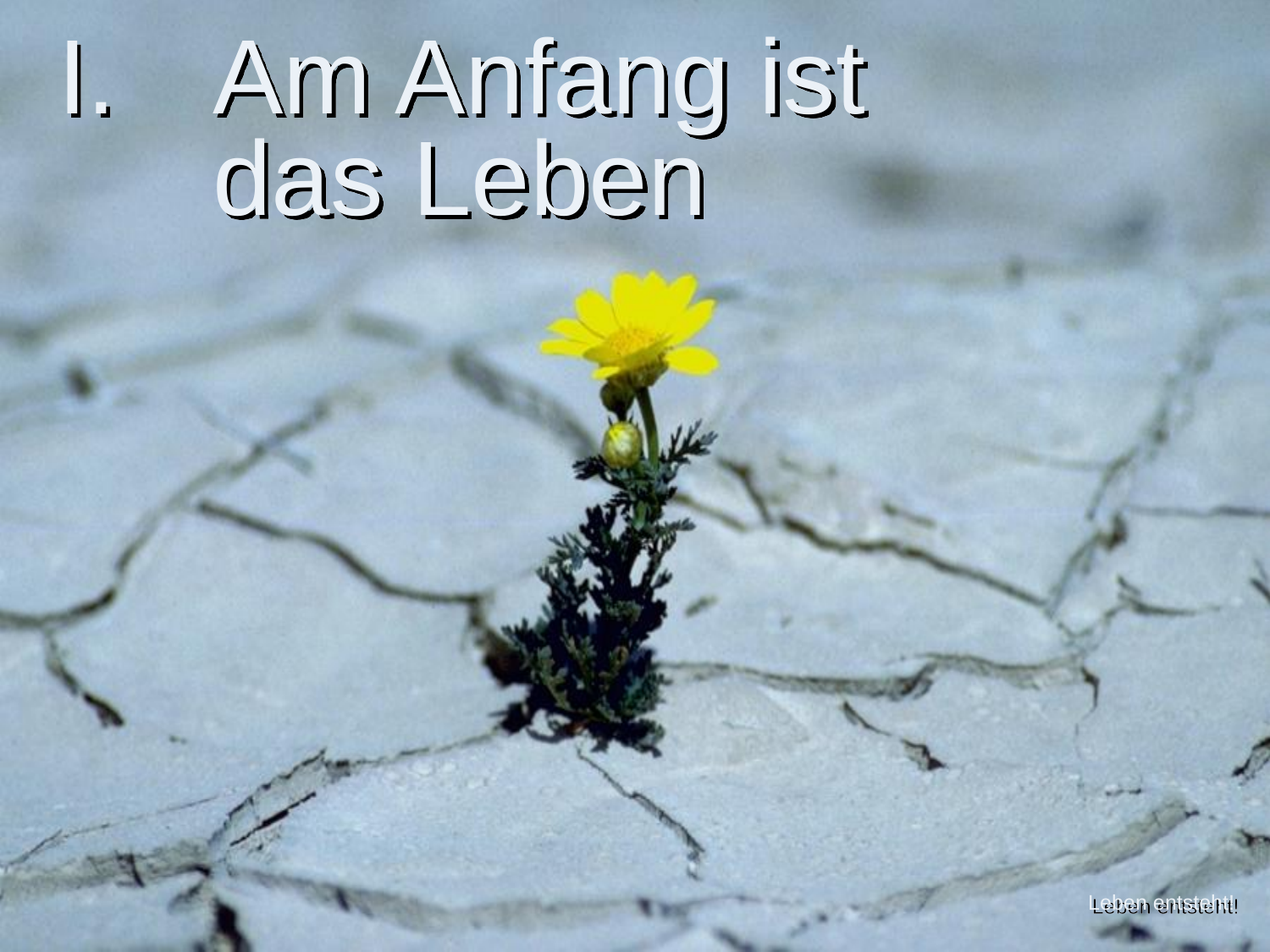

# Am Anfang ist das Leben
Leben entsteht!